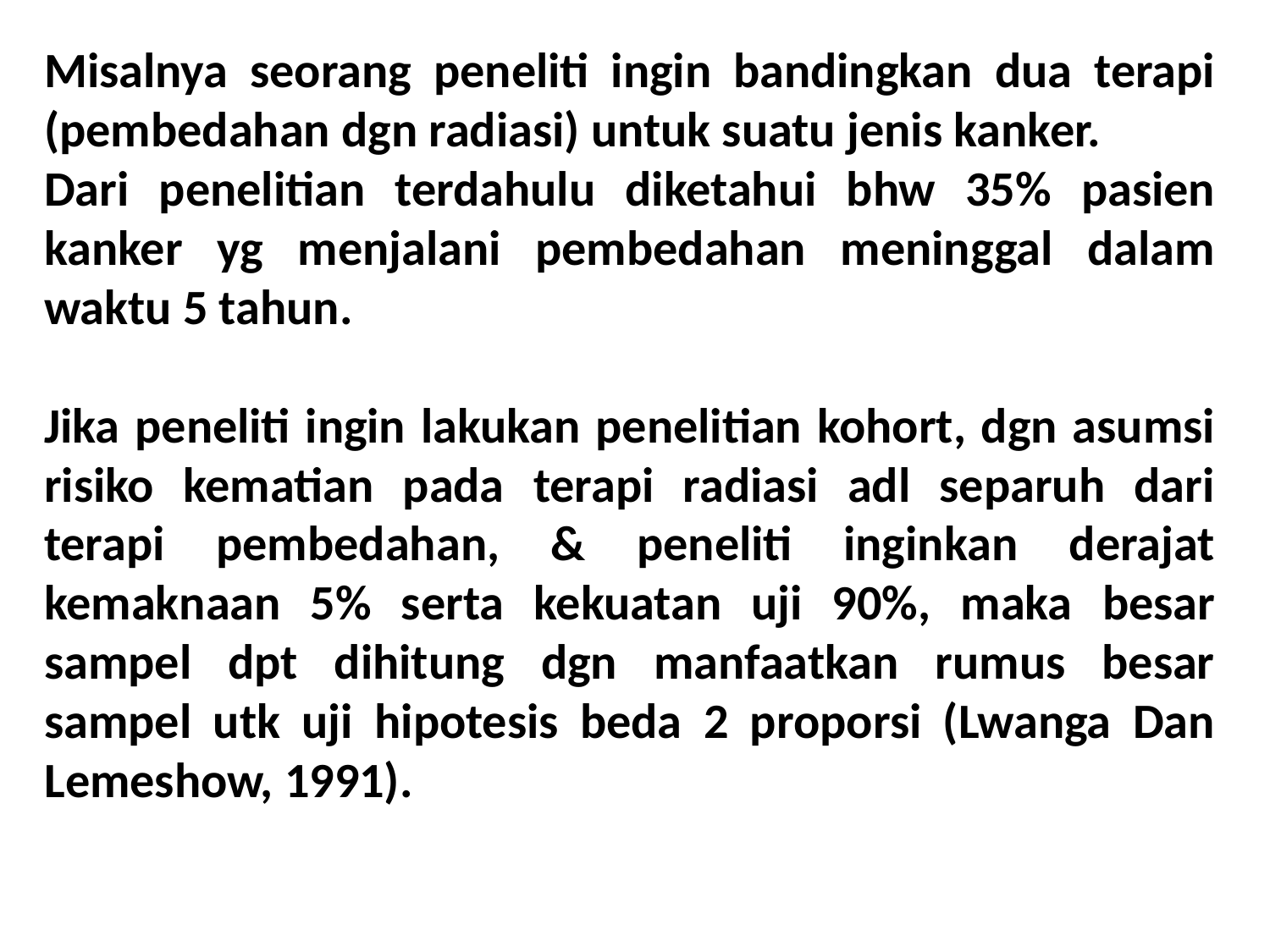

Misalnya seorang peneliti ingin bandingkan dua terapi (pembedahan dgn radiasi) untuk suatu jenis kanker.
Dari penelitian terdahulu diketahui bhw 35% pasien kanker yg menjalani pembedahan meninggal dalam waktu 5 tahun.

Jika peneliti ingin lakukan penelitian kohort, dgn asumsi risiko kematian pada terapi radiasi adl separuh dari terapi pembedahan, & peneliti inginkan derajat kemaknaan 5% serta kekuatan uji 90%, maka besar sampel dpt dihitung dgn manfaatkan rumus besar sampel utk uji hipotesis beda 2 proporsi (Lwanga Dan Lemeshow, 1991).